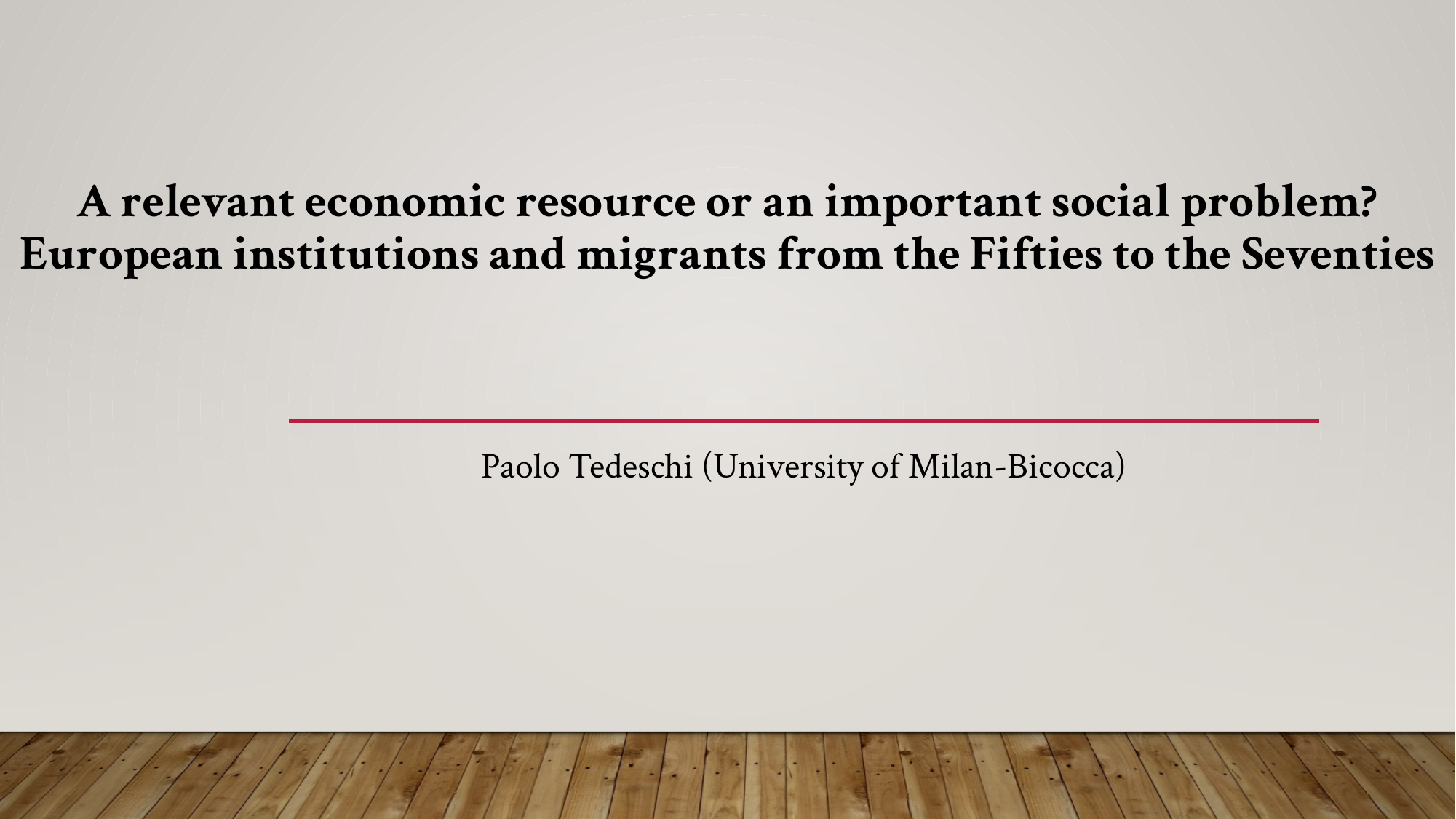

# A relevant economic resource or an important social problem? European institutions and migrants from the Fifties to the Seventies
Paolo Tedeschi (University of Milan-Bicocca)